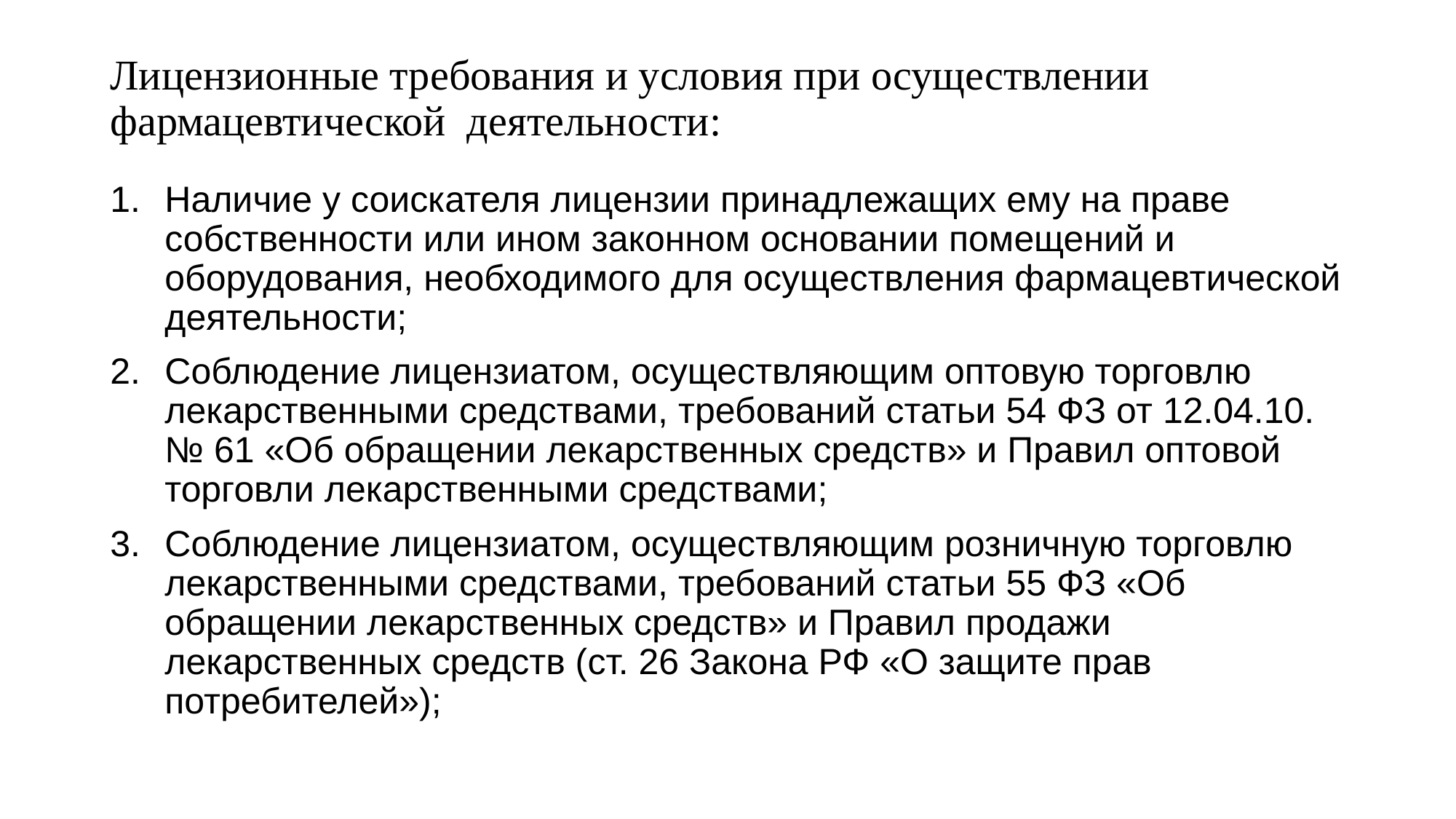

# Лицензионные требования и условия при осуществлении фармацевтической  деятельности:
Наличие у соискателя лицензии принадлежащих ему на праве собственности или ином законном основании помещений и оборудования, необходимого для осуществления фармацевтической деятельности;
Соблюдение лицензиатом, осуществляющим оптовую торговлю лекарственными средствами, требований статьи 54 ФЗ от 12.04.10. № 61 «Об обращении лекарственных средств» и Правил оптовой торговли лекарственными средствами;
Соблюдение лицензиатом, осуществляющим розничную торговлю лекарственными средствами, требований статьи 55 ФЗ «Об обращении лекарственных средств» и Правил продажи лекарственных средств (ст. 26 Закона РФ «О защите прав потребителей»);